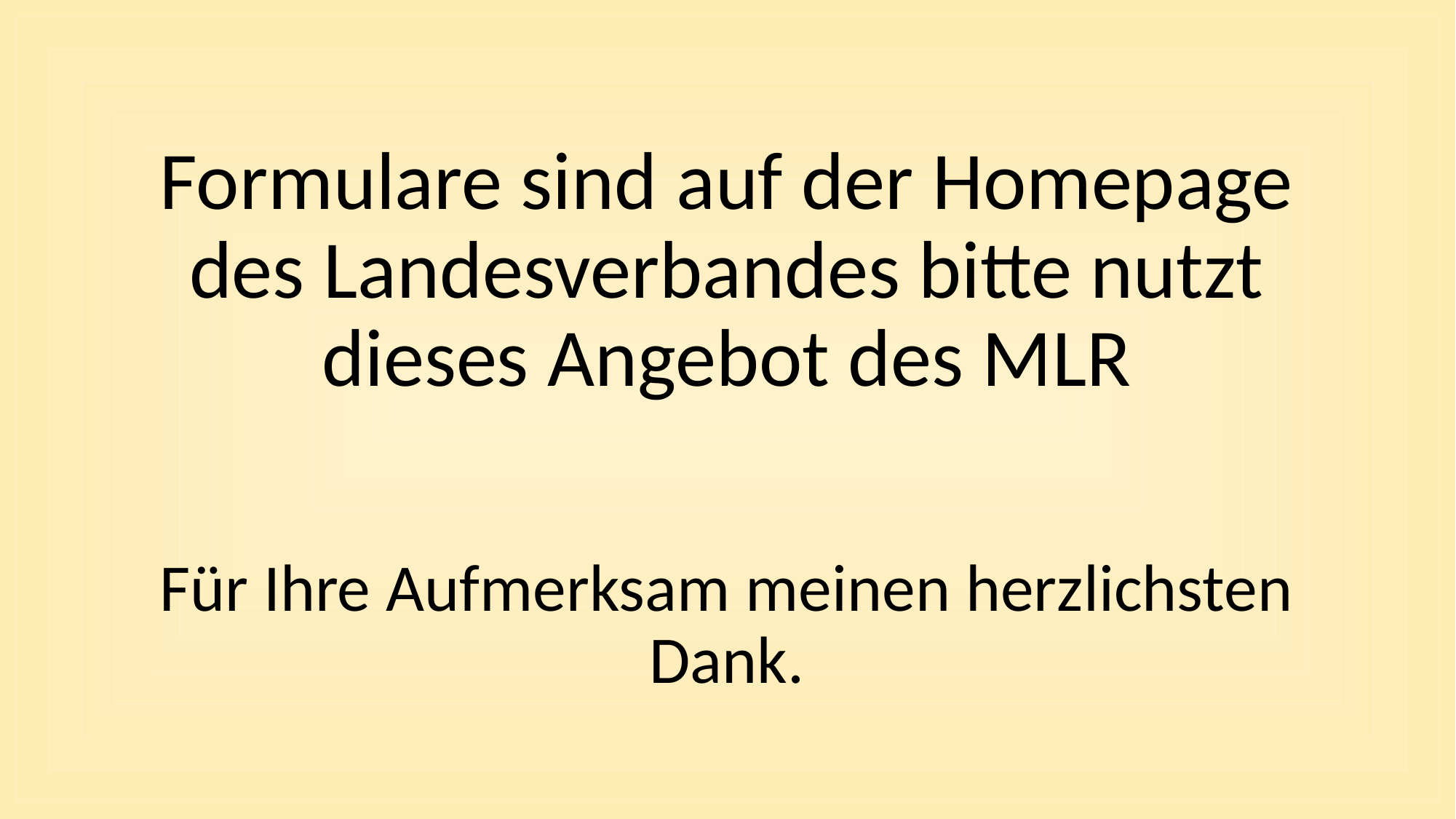

# Formulare sind auf der Homepage des Landesverbandes bitte nutzt dieses Angebot des MLR
Für Ihre Aufmerksam meinen herzlichsten Dank.